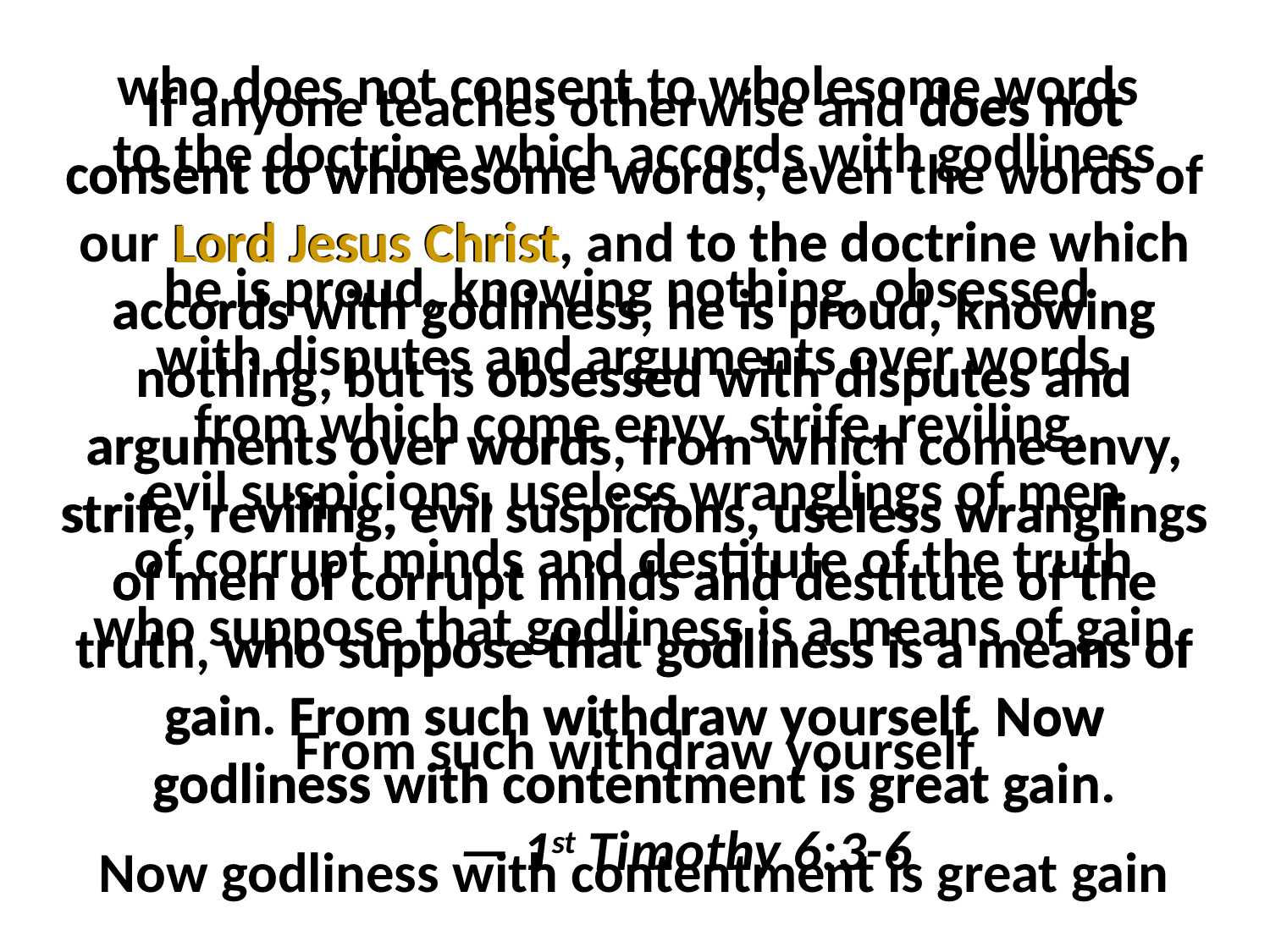

# If anyone teaches otherwise and does not consent to wholesome words, even the words of our Lord Jesus Christ, and to the doctrine which accords with godliness, he is proud, knowing nothing, but is obsessed with disputes and arguments over words, from which come envy, strife, reviling, evil suspicions, useless wranglings of men of corrupt minds and destitute of the truth, who suppose that godliness is a means of gain. From such withdraw yourself. Now godliness with contentment is great gain. — 1st Timothy 6:3-6
who does not consent to wholesome words
to the doctrine which accords with godliness
does not
consent to wholesome words
who
to the doctrine which
Lord Jesus Christ
he is proud, knowing nothing, obsessed
with disputes and arguments over words
 from which come envy, strife, reviling,
 evil suspicions, useless wranglings of men
of corrupt minds and destitute of the truth
who suppose that godliness is a means of gain
he is proud, knowing
accords with godliness
obsessed
with disputes and
nothing,
arguments over words
from which come envy,
evil suspicions, useless wranglings
strife, reviling,
of corrupt minds and destitute of the
of men
who suppose that godliness is a means of
truth
From such withdraw yourself
gain
Now
From such withdraw yourself
godliness with contentment is great gain
Now godliness with contentment is great gain